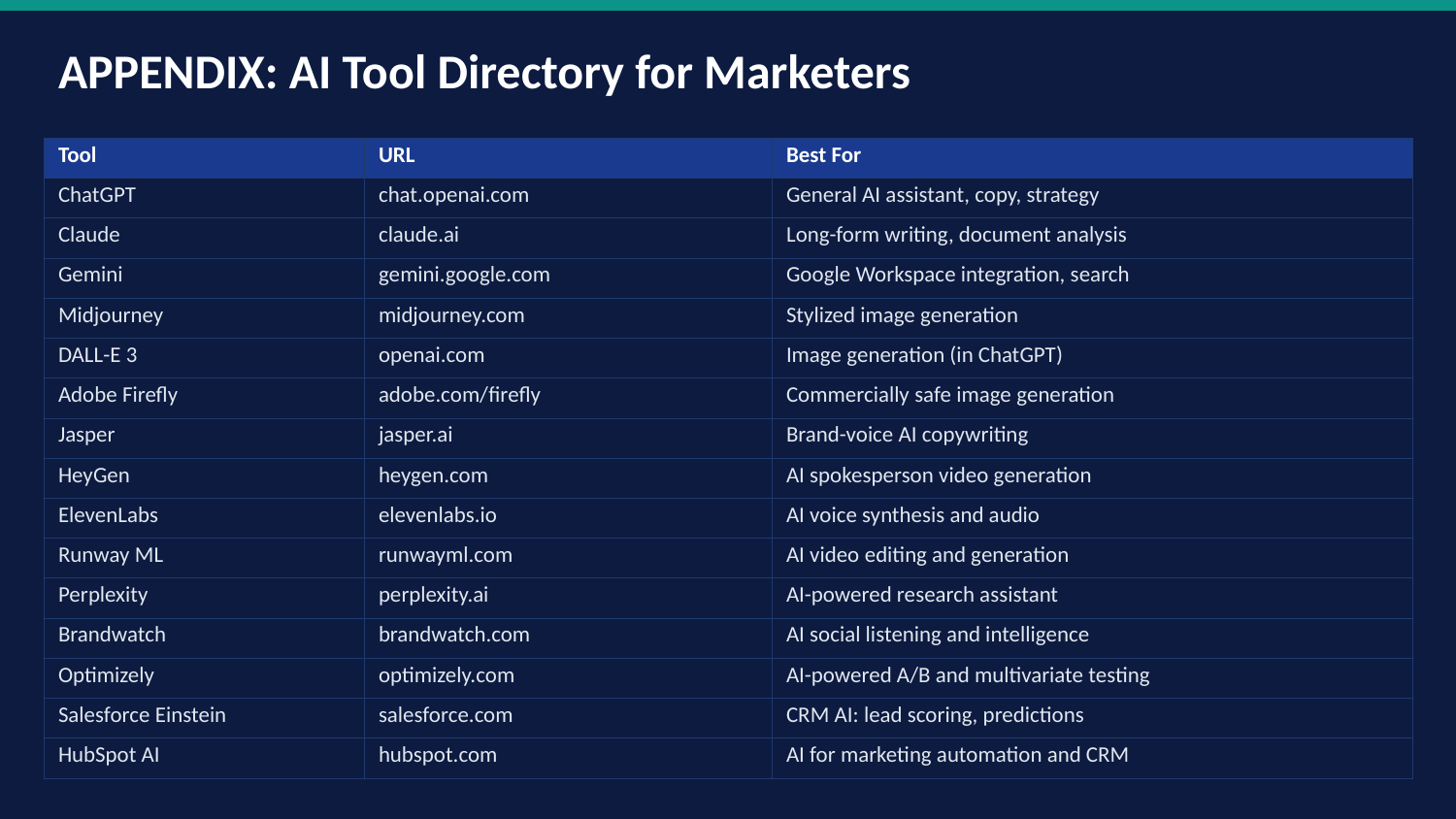

APPENDIX: AI Tool Directory for Marketers
| Tool | URL | Best For |
| --- | --- | --- |
| ChatGPT | chat.openai.com | General AI assistant, copy, strategy |
| Claude | claude.ai | Long-form writing, document analysis |
| Gemini | gemini.google.com | Google Workspace integration, search |
| Midjourney | midjourney.com | Stylized image generation |
| DALL-E 3 | openai.com | Image generation (in ChatGPT) |
| Adobe Firefly | adobe.com/firefly | Commercially safe image generation |
| Jasper | jasper.ai | Brand-voice AI copywriting |
| HeyGen | heygen.com | AI spokesperson video generation |
| ElevenLabs | elevenlabs.io | AI voice synthesis and audio |
| Runway ML | runwayml.com | AI video editing and generation |
| Perplexity | perplexity.ai | AI-powered research assistant |
| Brandwatch | brandwatch.com | AI social listening and intelligence |
| Optimizely | optimizely.com | AI-powered A/B and multivariate testing |
| Salesforce Einstein | salesforce.com | CRM AI: lead scoring, predictions |
| HubSpot AI | hubspot.com | AI for marketing automation and CRM |